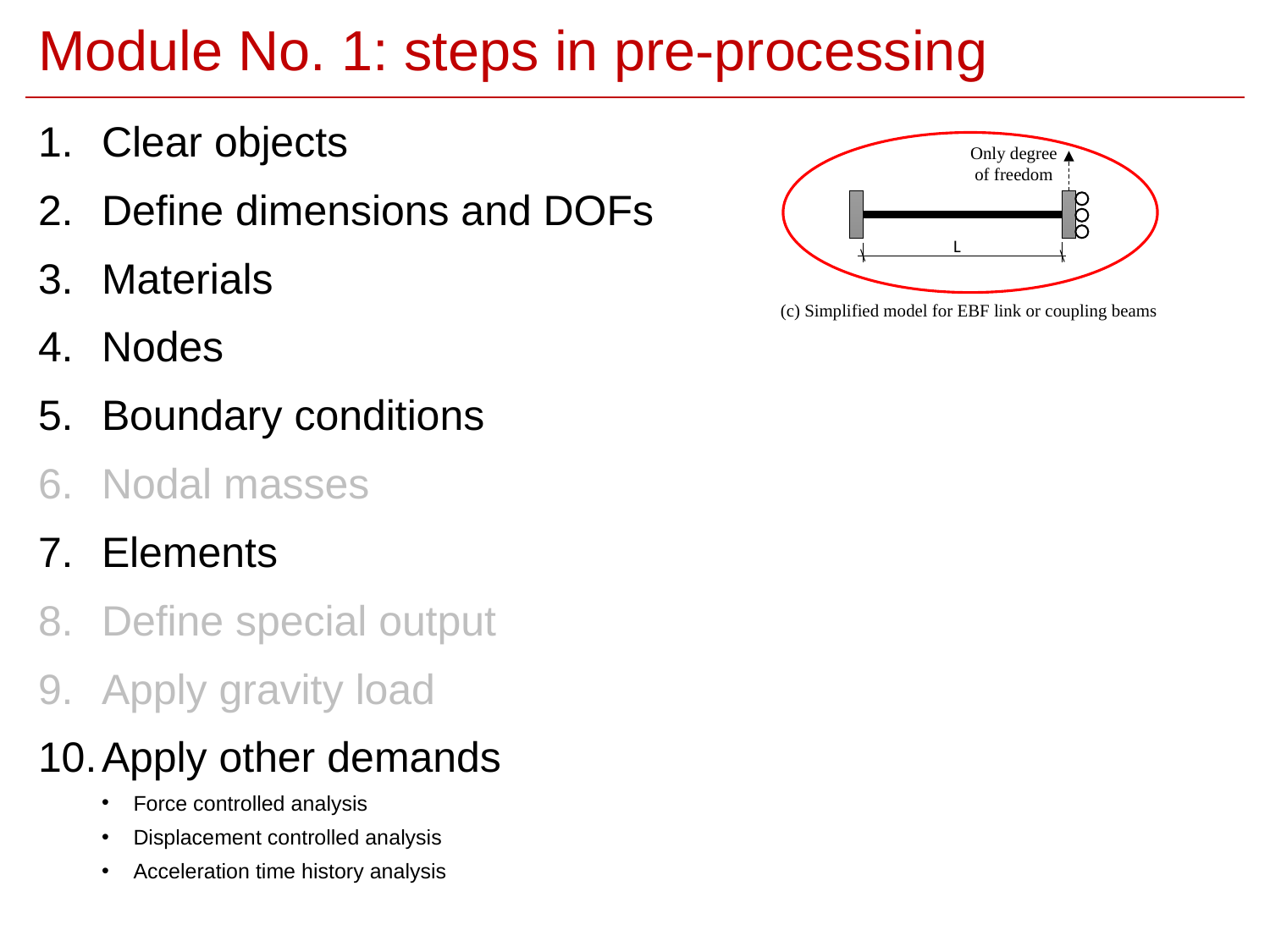

# Module No. 1: steps in pre-processing
Clear objects
Define dimensions and DOFs
Materials
Nodes
Boundary conditions
Nodal masses
Elements
Define special output
Apply gravity load
Apply other demands
Force controlled analysis
Displacement controlled analysis
Acceleration time history analysis

Only degree of freedom

L
(c) Simplified model for EBF link or coupling beams